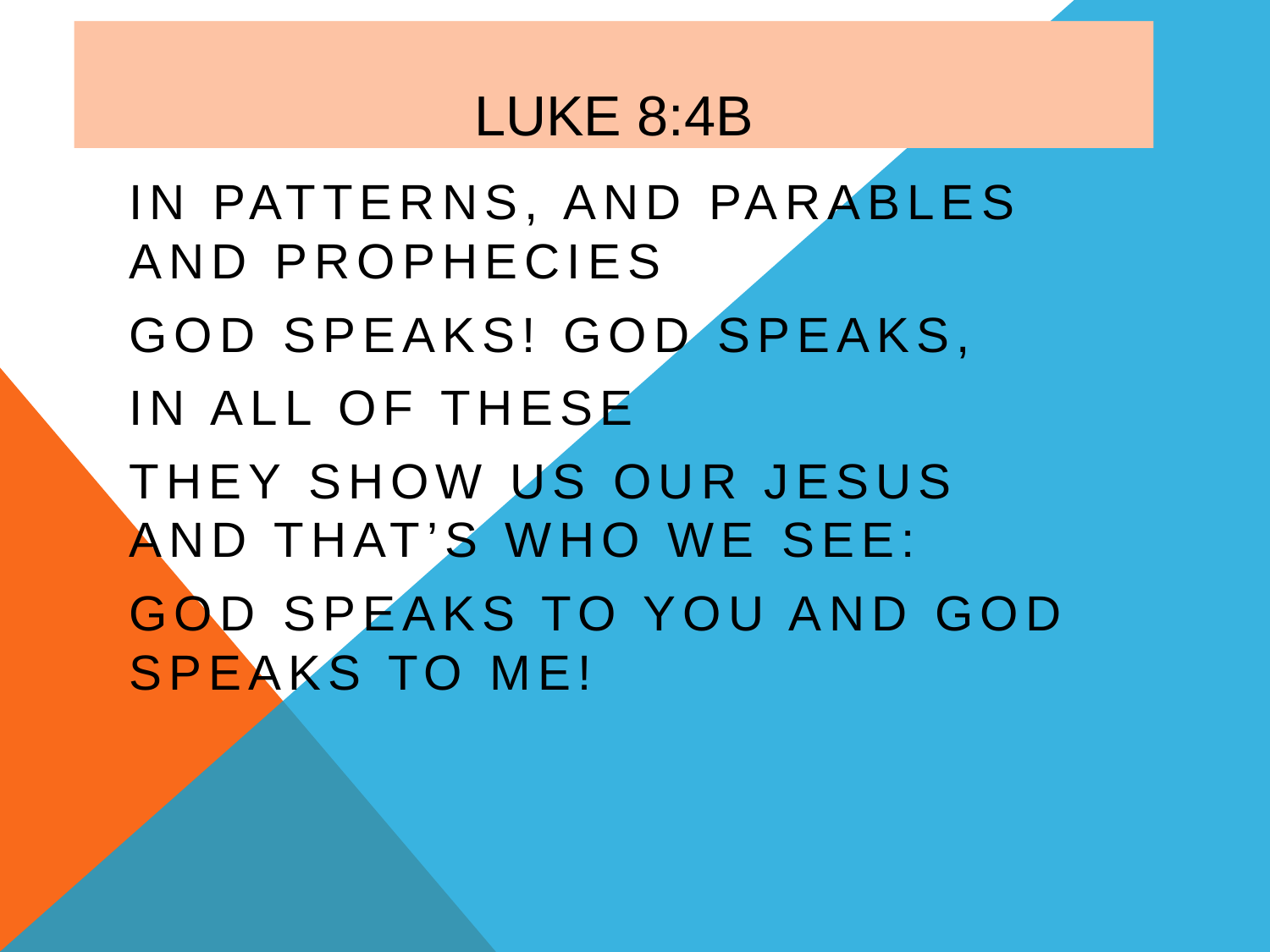

# Luke 8:4b
In patterns, and parables and prophecies
God speaks! God speaks,
in all of these
They show us our Jesus and that’s who we see:
God speaks to you and God speaks to me!